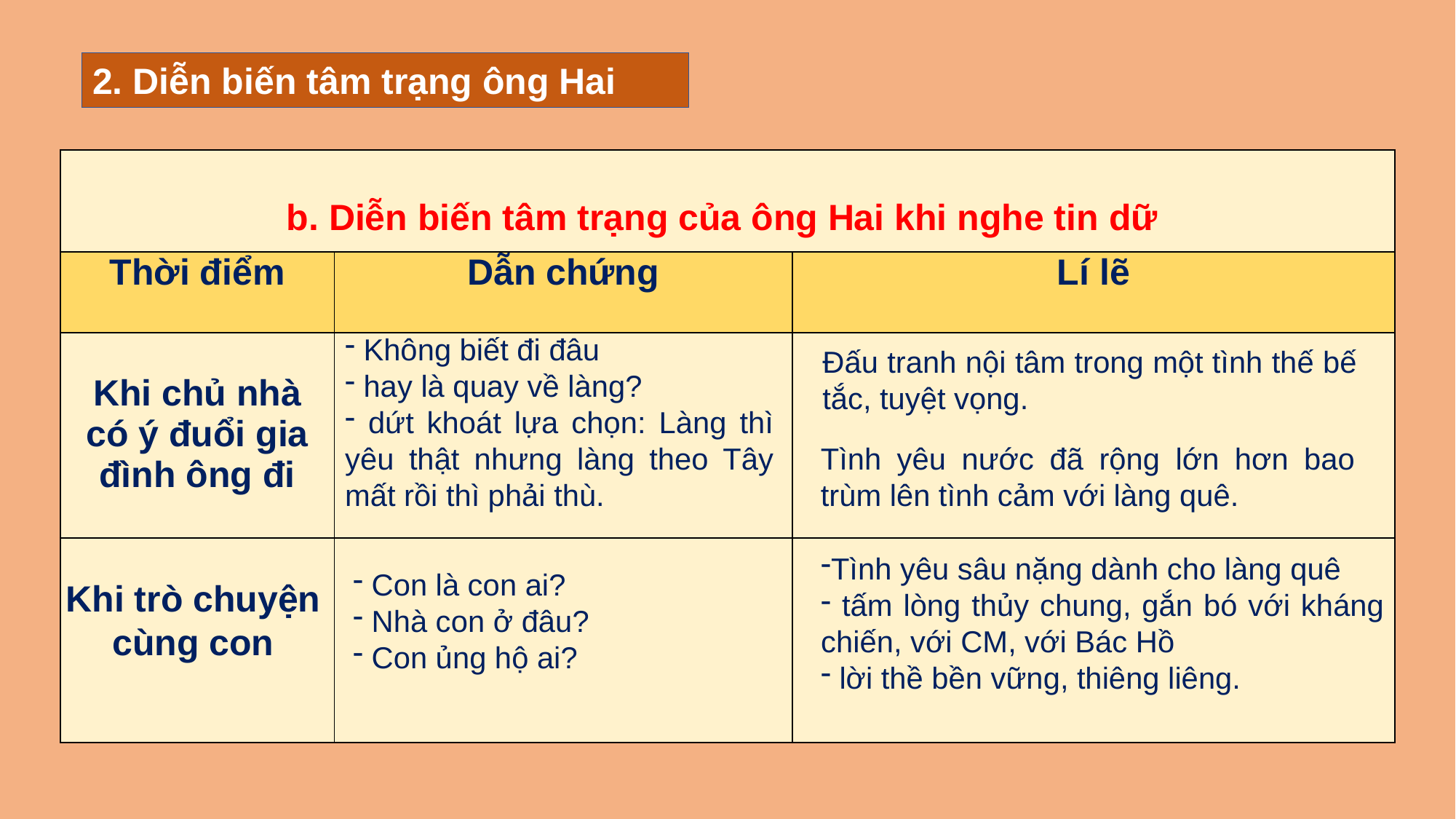

2. Diễn biến tâm trạng ông Hai
| b. Diễn biến tâm trạng của ông Hai khi nghe tin dữ |  |  |
| --- | --- | --- |
| Thời điểm | Dẫn chứng | Lí lẽ |
| Khi chủ nhà có ý đuổi gia đình ông đi |  |  |
|  |  |  |
 Không biết đi đâu
 hay là quay về làng?
 dứt khoát lựa chọn: Làng thì yêu thật nhưng làng theo Tây mất rồi thì phải thù.
Đấu tranh nội tâm trong một tình thế bế tắc, tuyệt vọng.
Tình yêu nước đã rộng lớn hơn bao trùm lên tình cảm với làng quê.
Tình yêu sâu nặng dành cho làng quê
 tấm lòng thủy chung, gắn bó với kháng chiến, với CM, với Bác Hồ
 lời thề bền vững, thiêng liêng.
 Con là con ai?
 Nhà con ở đâu?
 Con ủng hộ ai?
Khi trò chuyện cùng con